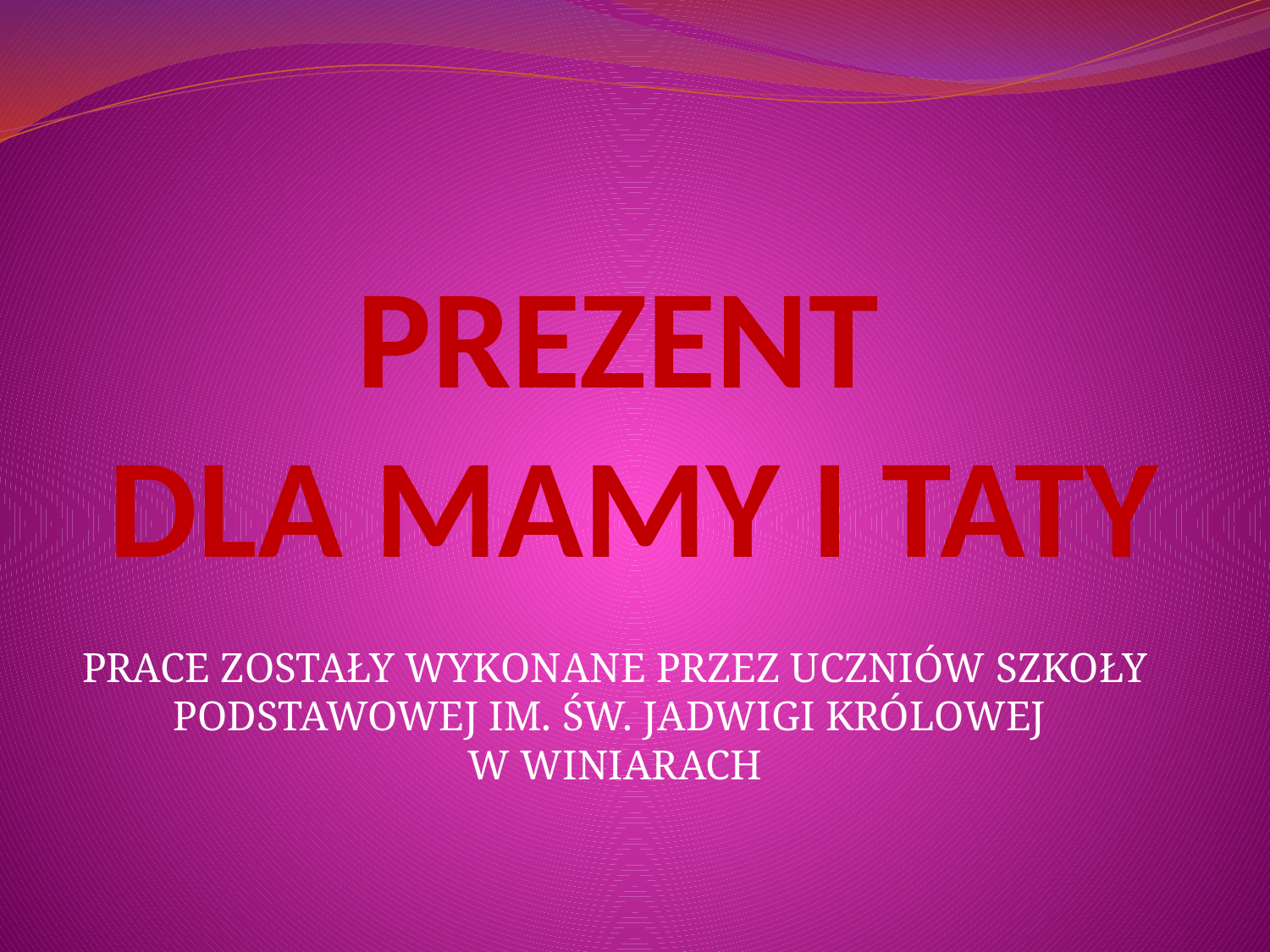

# PREZENT DLA MAMY I TATY
PRACE ZOSTAŁY WYKONANE PRZEZ UCZNIÓW SZKOŁY PODSTAWOWEJ IM. ŚW. JADWIGI KRÓLOWEJ
W WINIARACH